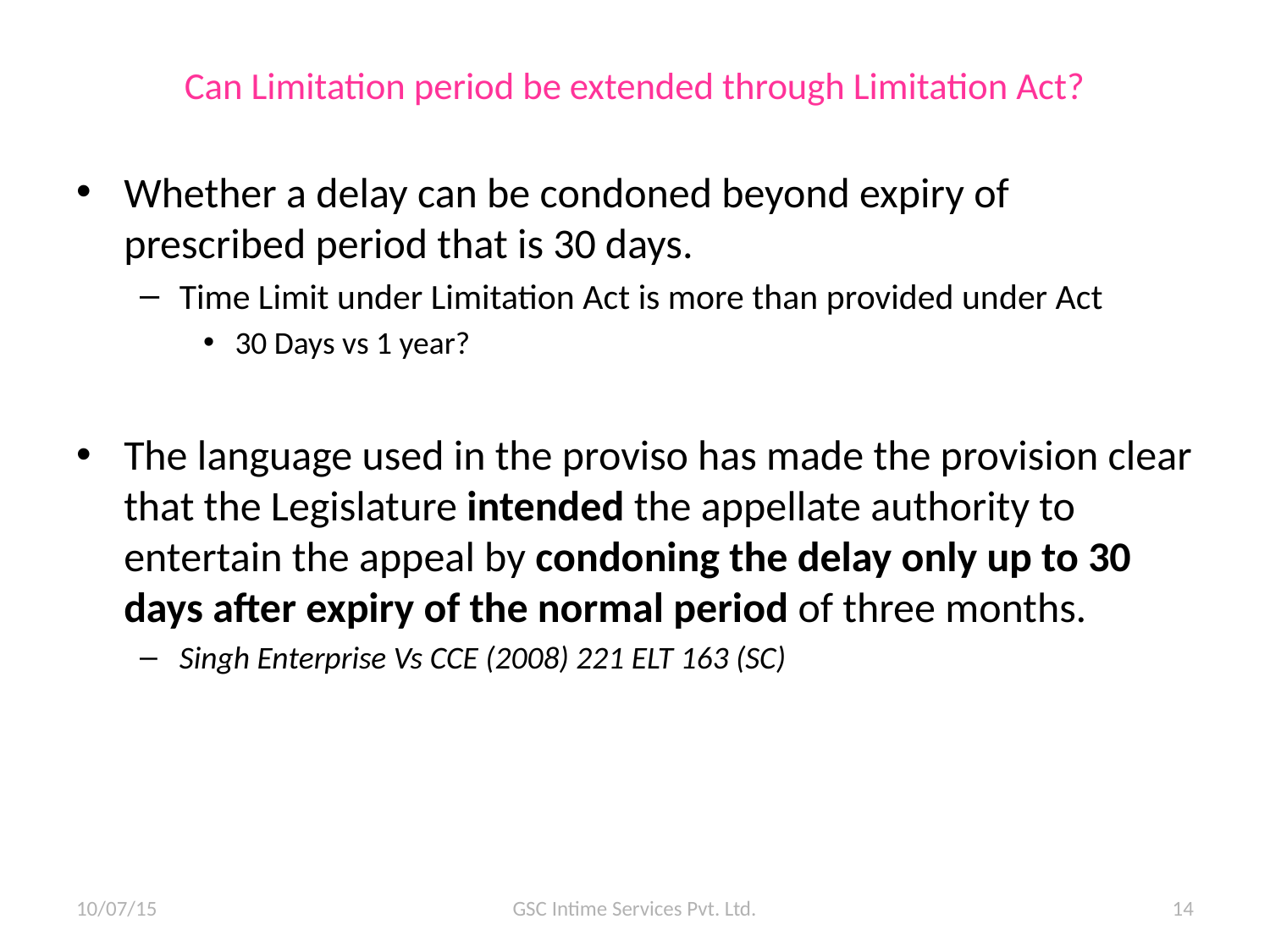

# Can Limitation period be extended through Limitation Act?
Whether a delay can be condoned beyond expiry of prescribed period that is 30 days.
Time Limit under Limitation Act is more than provided under Act
30 Days vs 1 year?

The language used in the proviso has made the provision clear that the Legislature intended the appellate authority to entertain the appeal by condoning the delay only up to 30 days after expiry of the normal period of three months.
Singh Enterprise Vs CCE (2008) 221 ELT 163 (SC)

10/07/15
GSC Intime Services Pvt. Ltd.
14